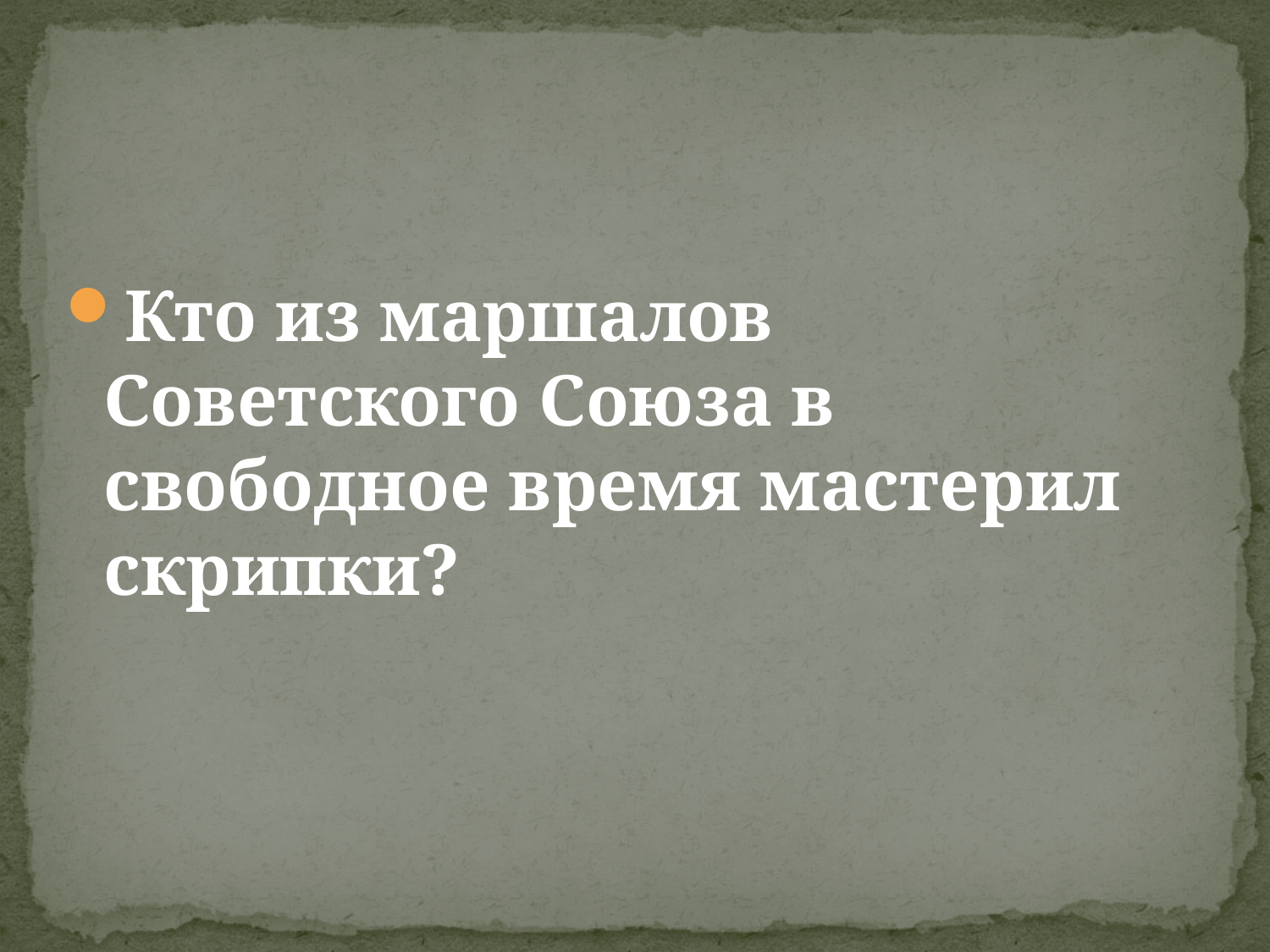

Кто из маршалов Советского Союза в свободное время мастерил скрипки?